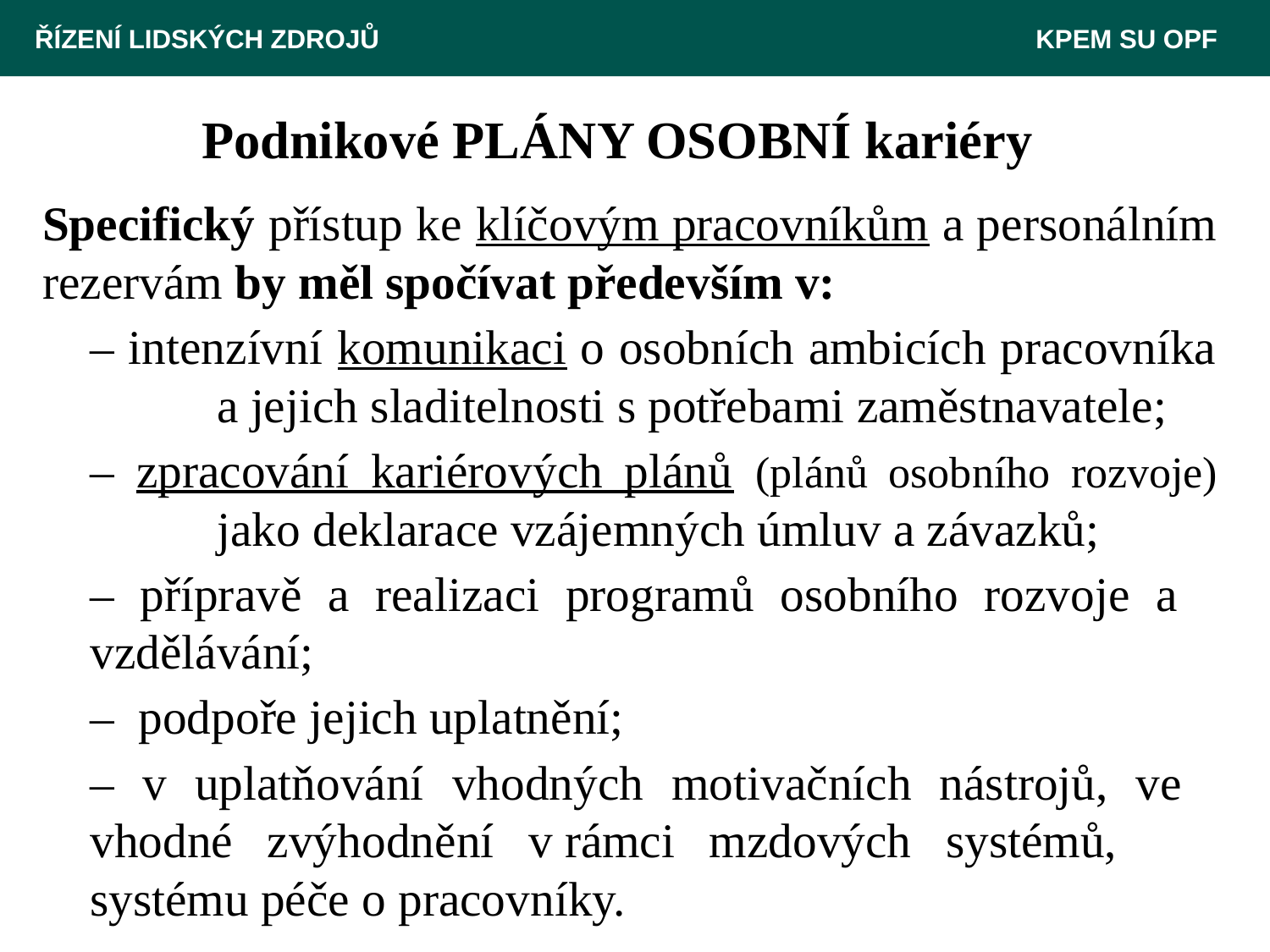

ŘÍZENÍ LIDSKÝCH ZDROJŮ 						 KPEM SU OPF
# Podnikové PLÁNY OSOBNÍ kariéry
Specifický přístup ke klíčovým pracovníkům a personálním rezervám by měl spočívat především v:
	– intenzívní komunikaci o osobních ambicích pracovníka 	a jejich sladitelnosti s potřebami zaměstnavatele;
	– zpracování kariérových plánů (plánů osobního rozvoje) 	jako deklarace vzájemných úmluv a závazků;
	– přípravě a realizaci programů osobního rozvoje a 	vzdělávání;
	–  podpoře jejich uplatnění;
	– v uplatňování vhodných motivačních nástrojů, ve 	vhodné zvýhodnění v rámci mzdových systémů, 	systému péče o pracovníky.